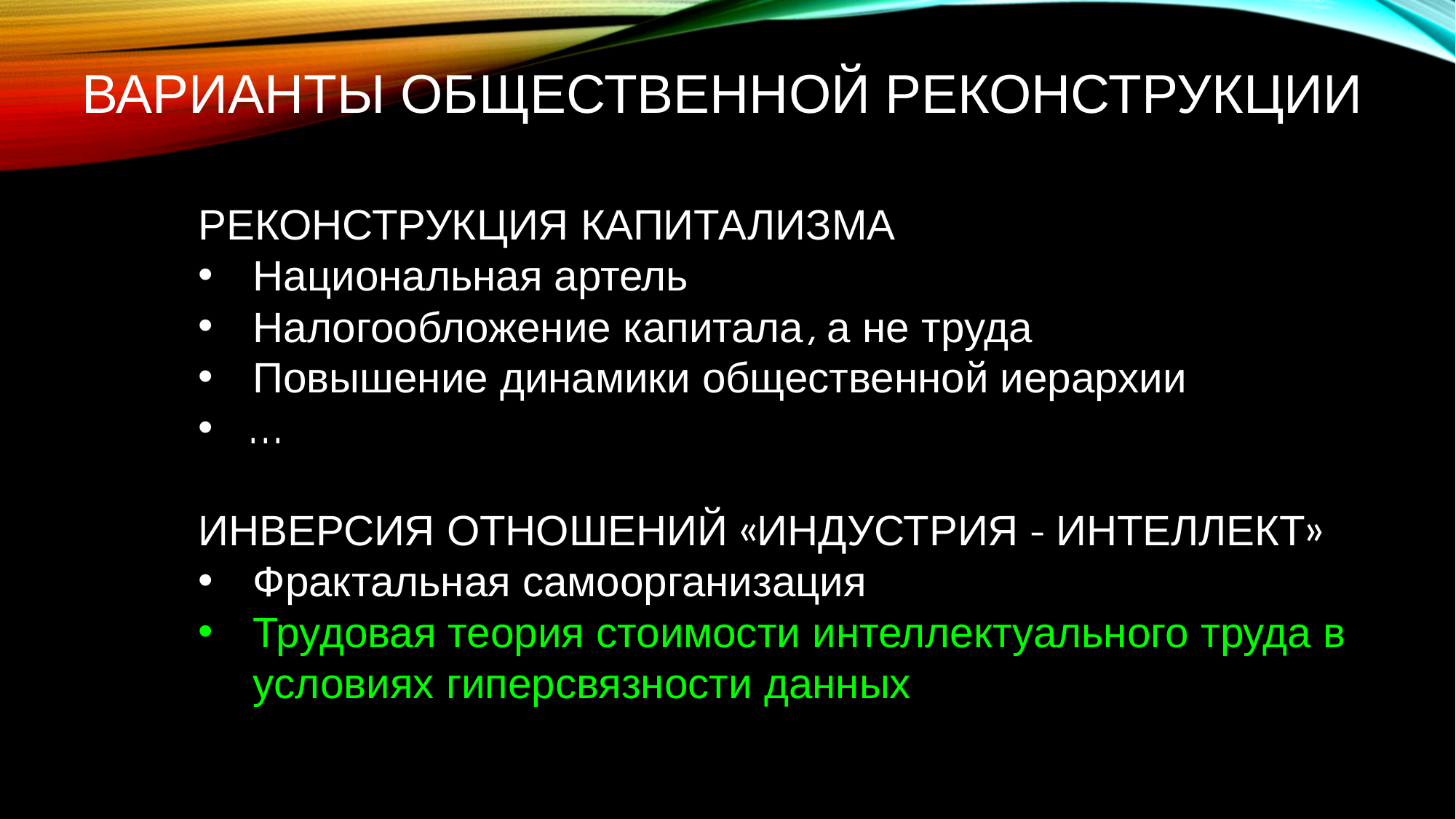

# Варианты общественной реконструкции
РЕКОНСТРУКЦИЯ КАПИТАЛИЗМА
Национальная артель
Налогообложение капитала, а не труда
Повышение динамики общественной иерархии
   …
ИНВЕРСИЯ ОТНОШЕНИЙ «ИНДУСТРИЯ - ИНТЕЛЛЕКТ»
Фрактальная самоорганизация
Трудовая теория стоимости интеллектуального труда в условиях гиперсвязности данных